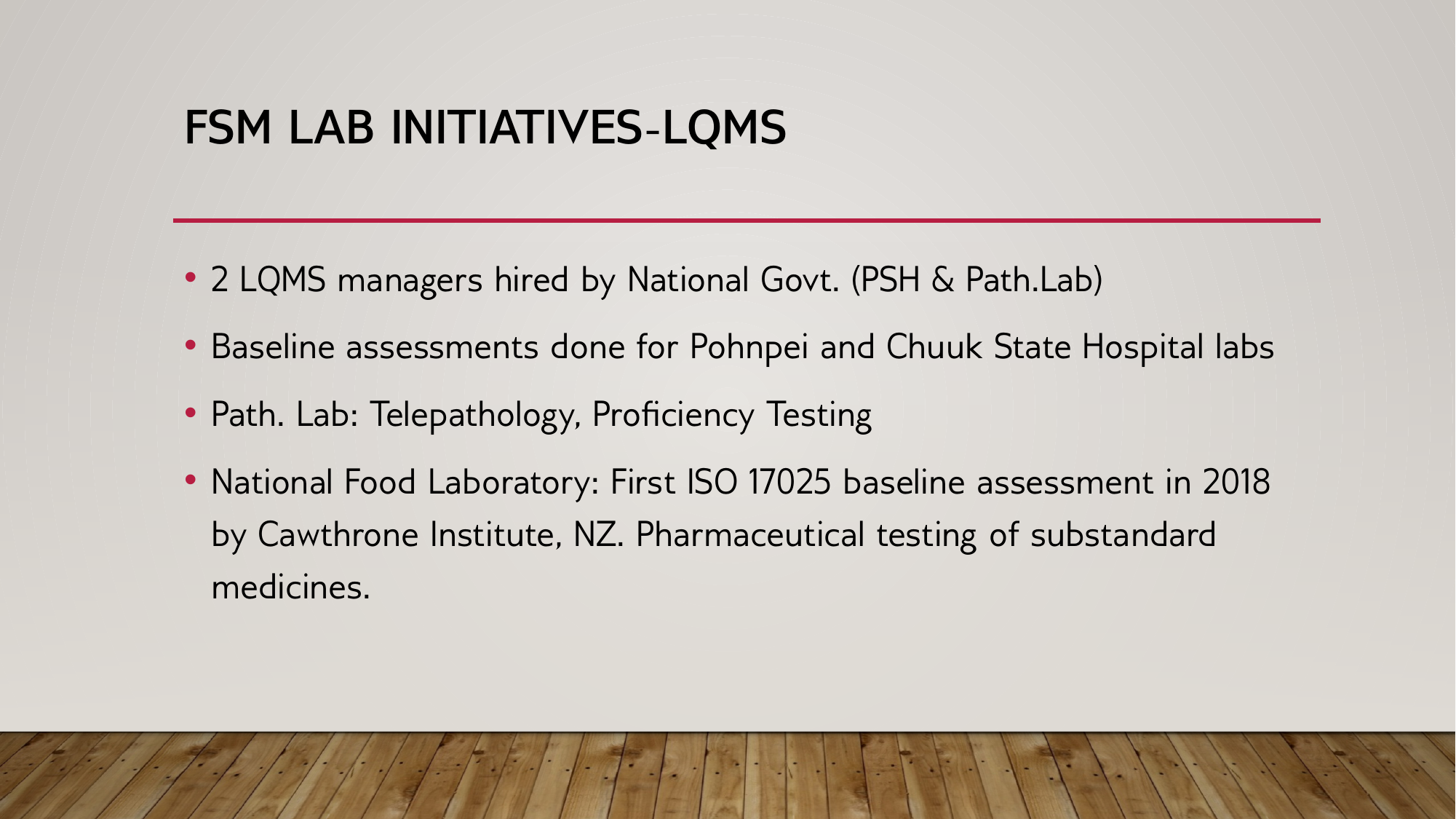

# FSM Lab initiatives-LQMS
2 LQMS managers hired by National Govt. (PSH & Path.Lab)
Baseline assessments done for Pohnpei and Chuuk State Hospital labs
Path. Lab: Telepathology, Proficiency Testing
National Food Laboratory: First ISO 17025 baseline assessment in 2018 by Cawthrone Institute, NZ. Pharmaceutical testing of substandard medicines.